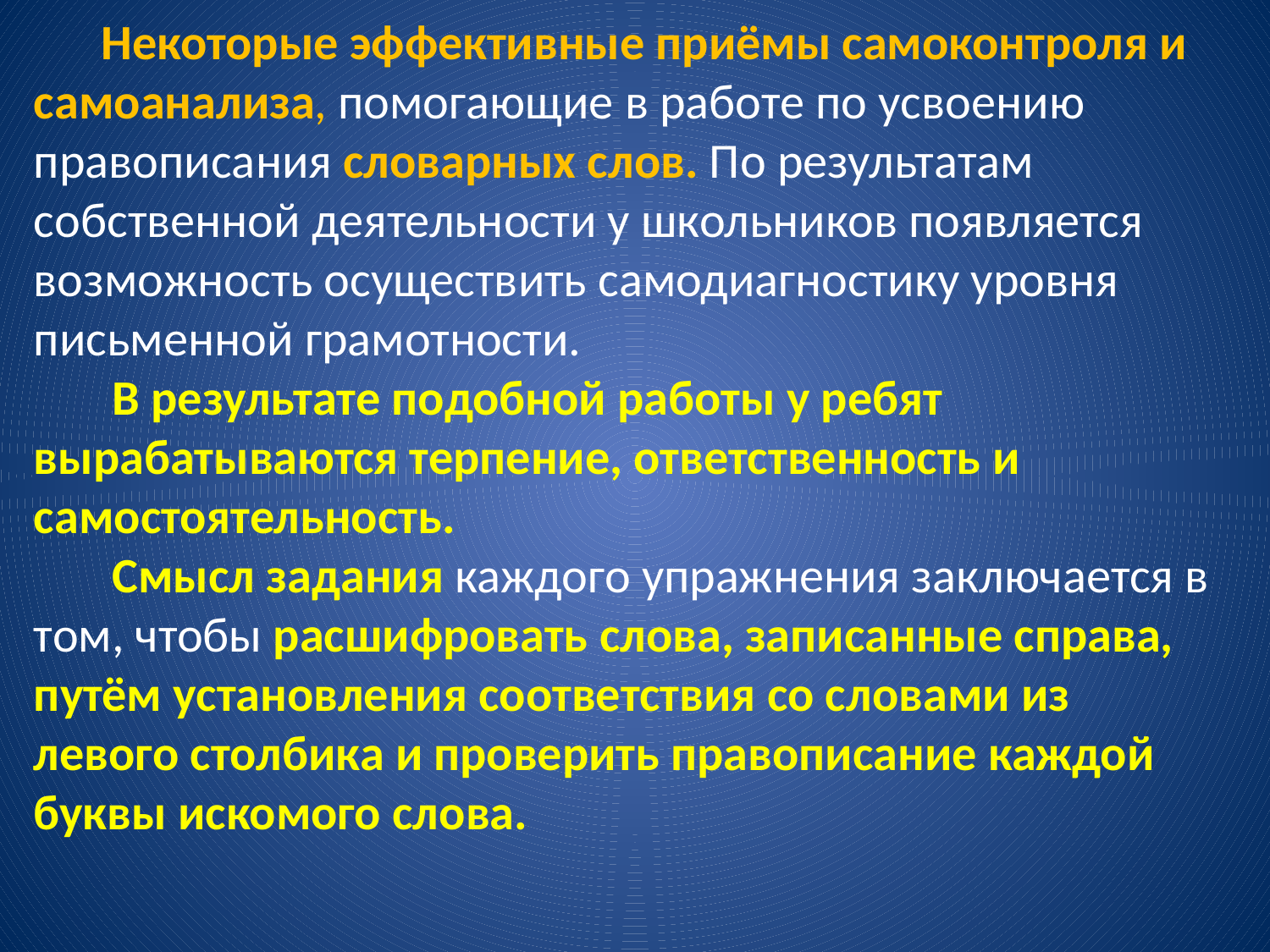

Некоторые эффективные приёмы самоконтроля и самоанализа, помогающие в работе по усвоению правописания словарных слов. По результатам собственной деятельности у школьников появляется возможность осуществить самодиагностику уровня письменной грамотности.
       В результате подобной работы у ребят вырабатываются терпение, ответственность и самостоятельность.
       Смысл задания каждого упражнения заключается в том, чтобы расшифровать слова, записанные справа, путём установления соответствия со словами из левого столбика и проверить правописание каждой буквы искомого слова.